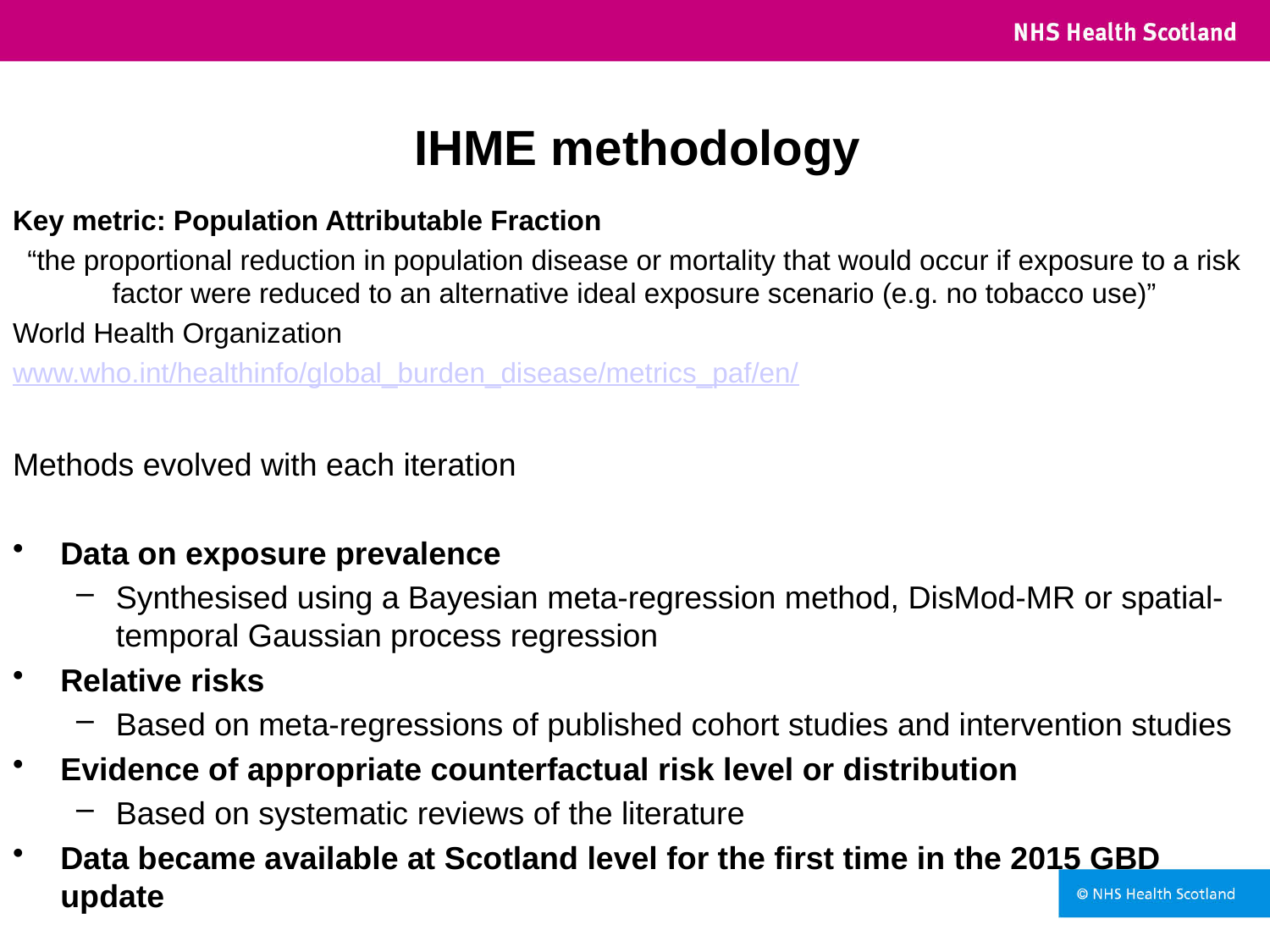

# IHME methodology
Key metric: Population Attributable Fraction
“the proportional reduction in population disease or mortality that would occur if exposure to a risk factor were reduced to an alternative ideal exposure scenario (e.g. no tobacco use)”
World Health Organization
www.who.int/healthinfo/global_burden_disease/metrics_paf/en/

Methods evolved with each iteration

Data on exposure prevalence
Synthesised using a Bayesian meta-regression method, DisMod-MR or spatial-temporal Gaussian process regression
Relative risks
Based on meta-regressions of published cohort studies and intervention studies
Evidence of appropriate counterfactual risk level or distribution
Based on systematic reviews of the literature
Data became available at Scotland level for the first time in the 2015 GBD update